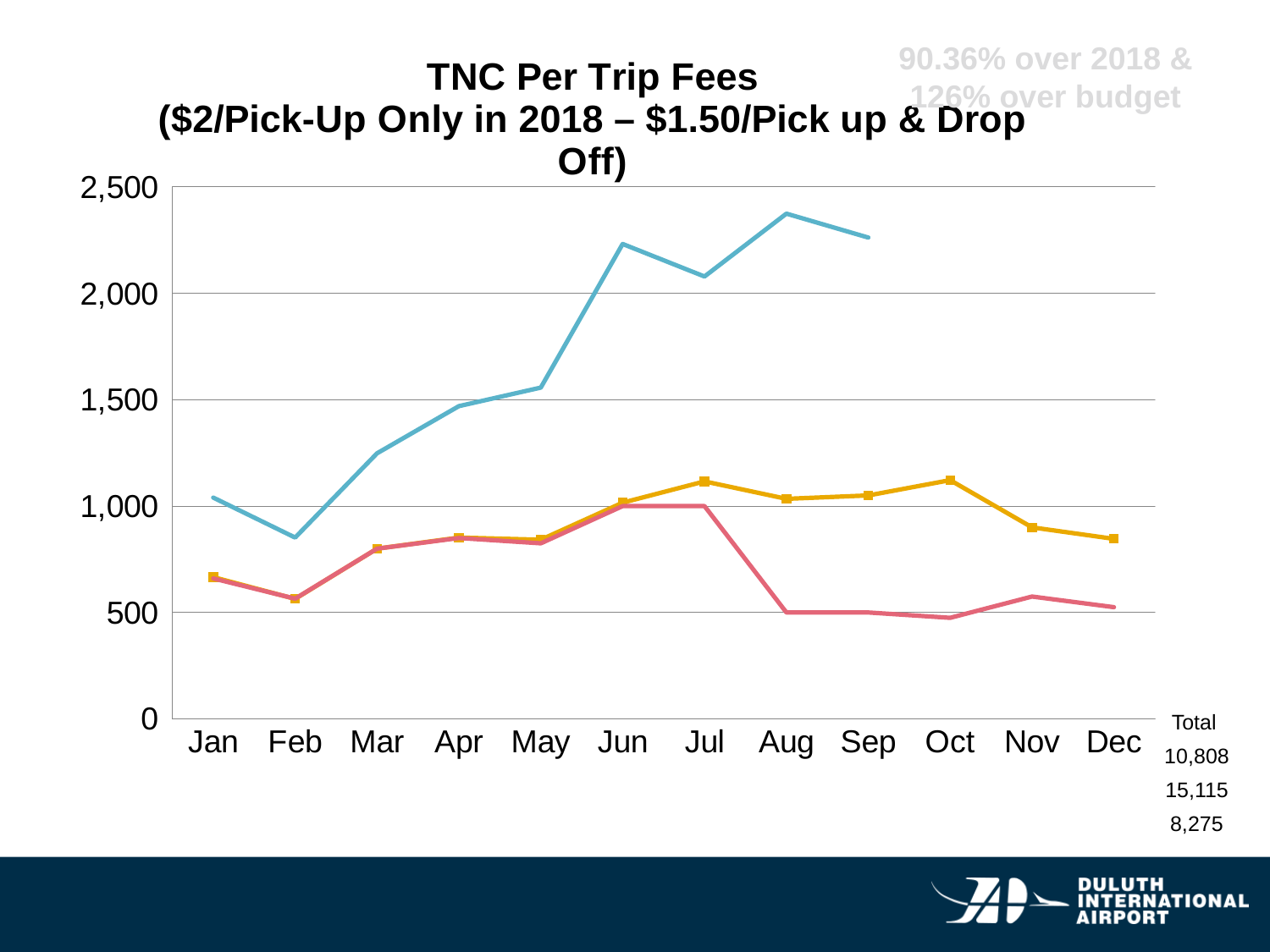

### Chart: TNC Per Trip Fees

($2/Pick-Up Only in 2018 – $1.50/Pick up & Drop Off)

| Category | 2018 | 2019 | Budget |
|---|---|---|---|
| Jan | 666.0 | 1040.0 | 660.0 |
| Feb | 564.0 | 852.0 | 565.0 |
| Mar | 800.0 | 1248.0 | 800.0 |
| Apr | 852.0 | 1470.0 | 850.0 |
| May | 842.0 | 1557.0 | 825.0 |
| Jun | 1016.0 | 2232.0 | 1000.0 |
| Jul | 1116.0 | 2079.0 | 1000.0 |
| Aug | 1034.0 | 2374.5 | 500.0 |
| Sep | 1050.0 | 2262.0 | 500.0 |
| Oct | 1122.0 | None | 475.0 |
| Nov | 900.0 | None | 575.0 |
| Dec | 846.0 | None | 525.0 |
90.36% over 2018 & 126% over budget
Total
10,808
15,115
8,275